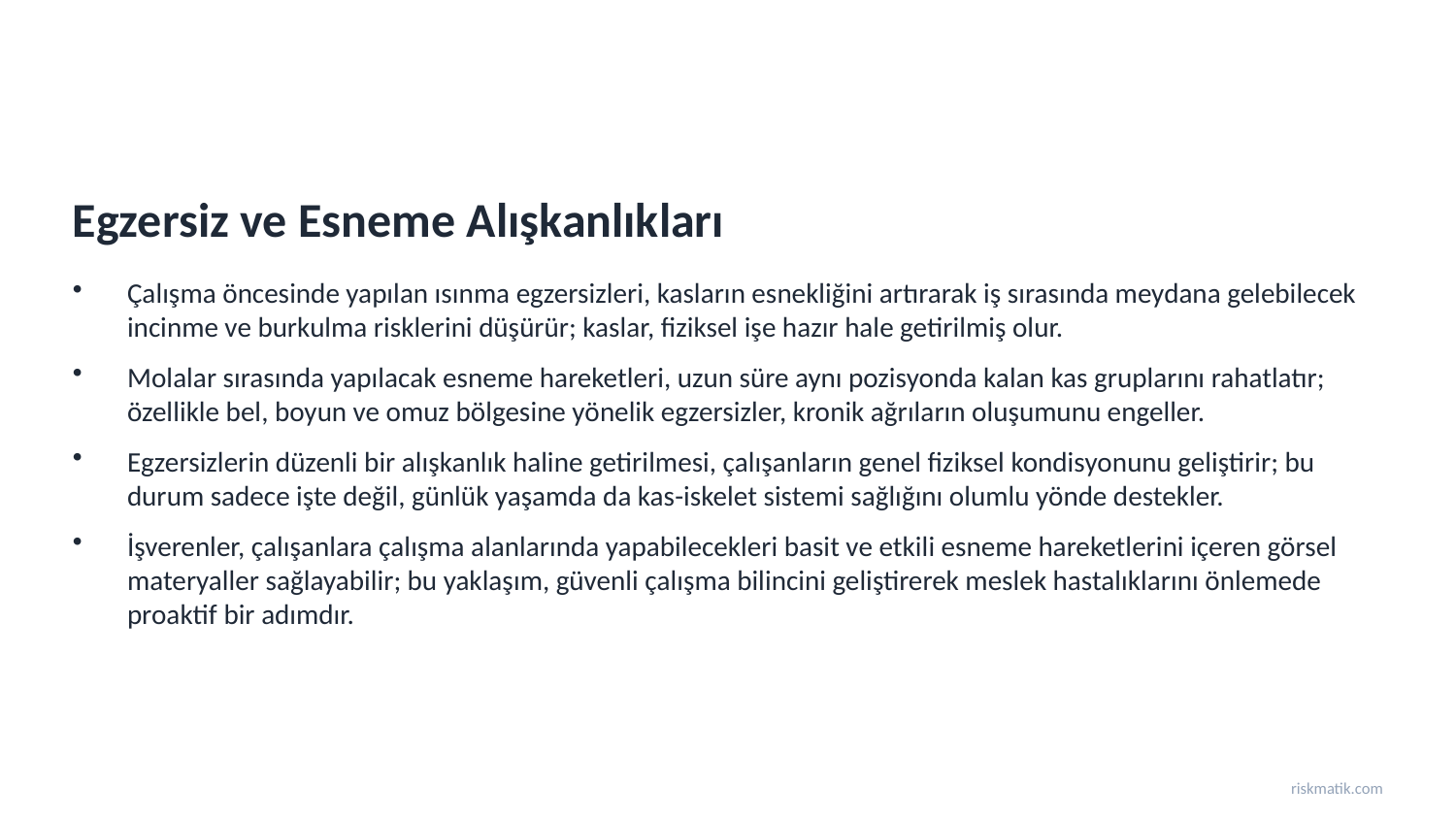

Egzersiz ve Esneme Alışkanlıkları
Çalışma öncesinde yapılan ısınma egzersizleri, kasların esnekliğini artırarak iş sırasında meydana gelebilecek incinme ve burkulma risklerini düşürür; kaslar, fiziksel işe hazır hale getirilmiş olur.
Molalar sırasında yapılacak esneme hareketleri, uzun süre aynı pozisyonda kalan kas gruplarını rahatlatır; özellikle bel, boyun ve omuz bölgesine yönelik egzersizler, kronik ağrıların oluşumunu engeller.
Egzersizlerin düzenli bir alışkanlık haline getirilmesi, çalışanların genel fiziksel kondisyonunu geliştirir; bu durum sadece işte değil, günlük yaşamda da kas-iskelet sistemi sağlığını olumlu yönde destekler.
İşverenler, çalışanlara çalışma alanlarında yapabilecekleri basit ve etkili esneme hareketlerini içeren görsel materyaller sağlayabilir; bu yaklaşım, güvenli çalışma bilincini geliştirerek meslek hastalıklarını önlemede proaktif bir adımdır.
riskmatik.com